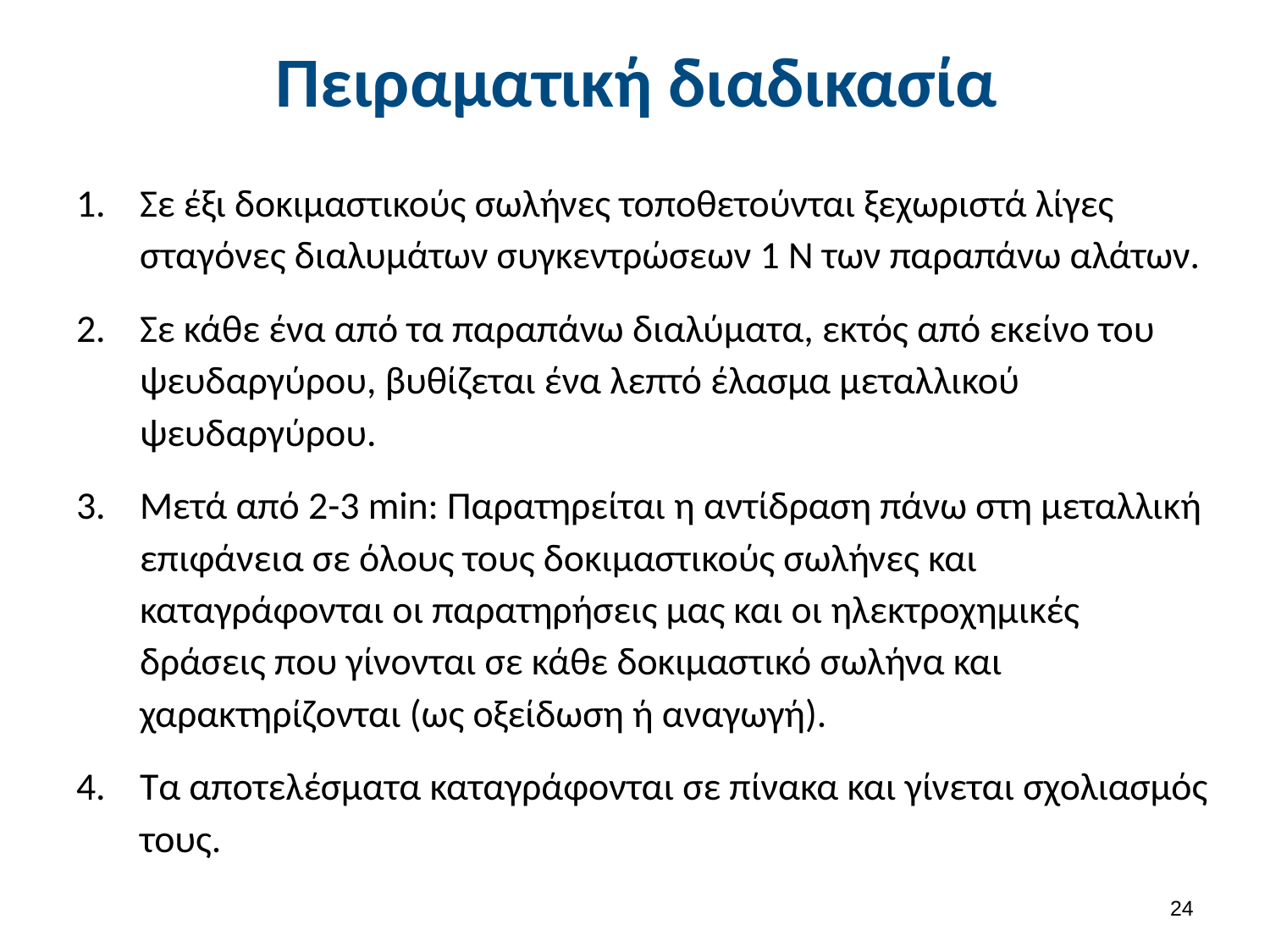

# Πειραματική διαδικασία
Σε έξι δοκιμαστικούς σωλήνες τοποθετούνται ξεχωριστά λίγες σταγόνες διαλυμάτων συγκεντρώσεων 1 Ν των παραπάνω αλάτων.
Σε κάθε ένα από τα παραπάνω διαλύματα, εκτός από εκείνο του ψευδαργύρου, βυθίζεται ένα λεπτό έλασμα μεταλλικού ψευδαργύρου.
Μετά από 2-3 min: Παρατηρείται η αντίδραση πάνω στη μεταλλική επιφάνεια σε όλους τους δοκιμαστικούς σωλήνες και καταγράφονται οι παρατηρήσεις μας και οι ηλεκτροχημικές δράσεις που γίνονται σε κάθε δοκιμαστικό σωλήνα και χαρακτηρίζονται (ως οξείδωση ή αναγωγή).
Τα αποτελέσματα καταγράφονται σε πίνακα και γίνεται σχολιασμός τους.
24